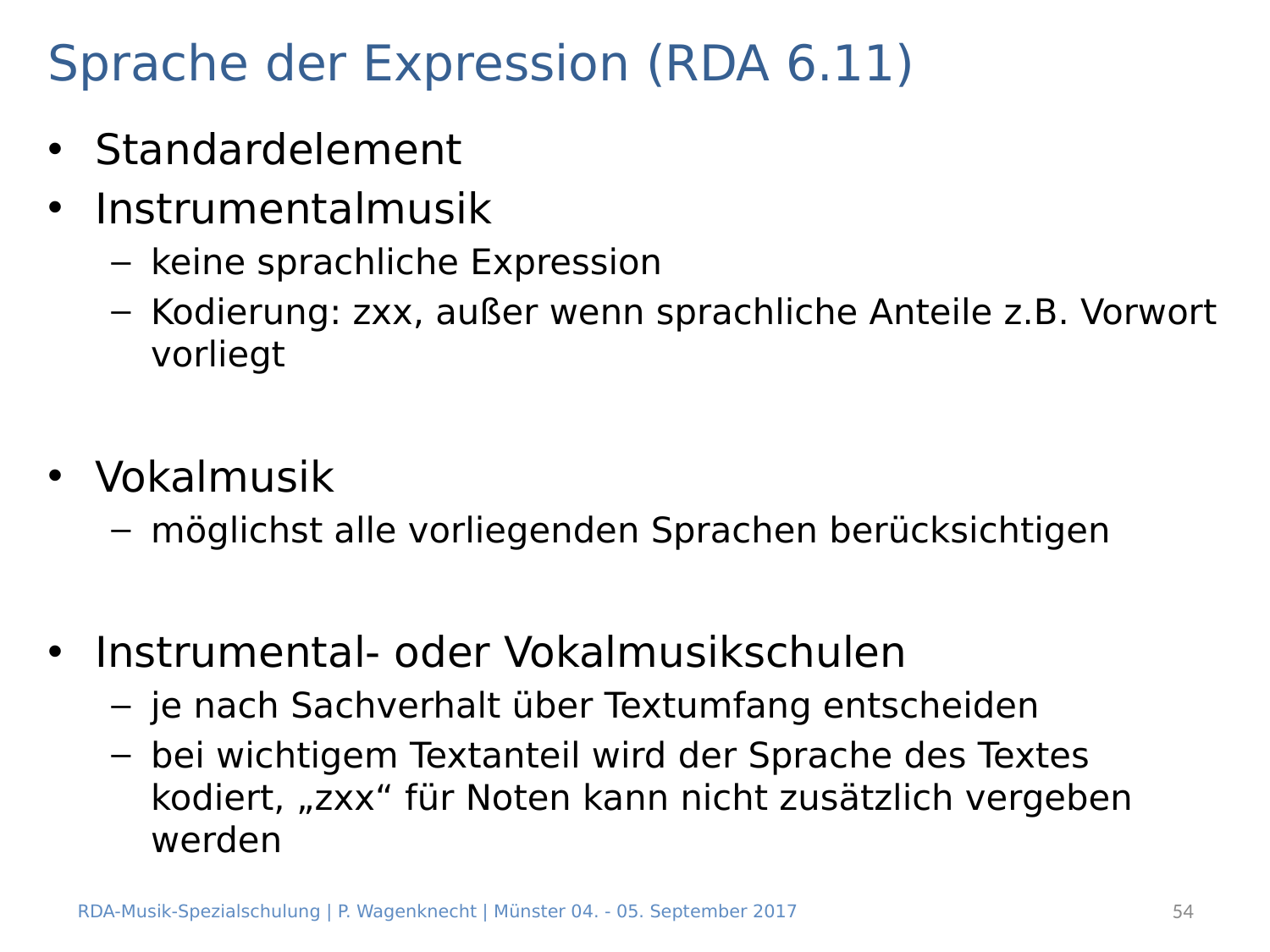

# Sprache der Expression (RDA 6.11)
Standardelement
Instrumentalmusik
keine sprachliche Expression
Kodierung: zxx, außer wenn sprachliche Anteile z.B. Vorwort vorliegt

Vokalmusik
möglichst alle vorliegenden Sprachen berücksichtigen

Instrumental- oder Vokalmusikschulen
je nach Sachverhalt über Textumfang entscheiden
bei wichtigem Textanteil wird der Sprache des Textes kodiert, „zxx“ für Noten kann nicht zusätzlich vergeben werden

RDA-Musik-Spezialschulung | P. Wagenknecht | Münster 04. - 05. September 2017
54